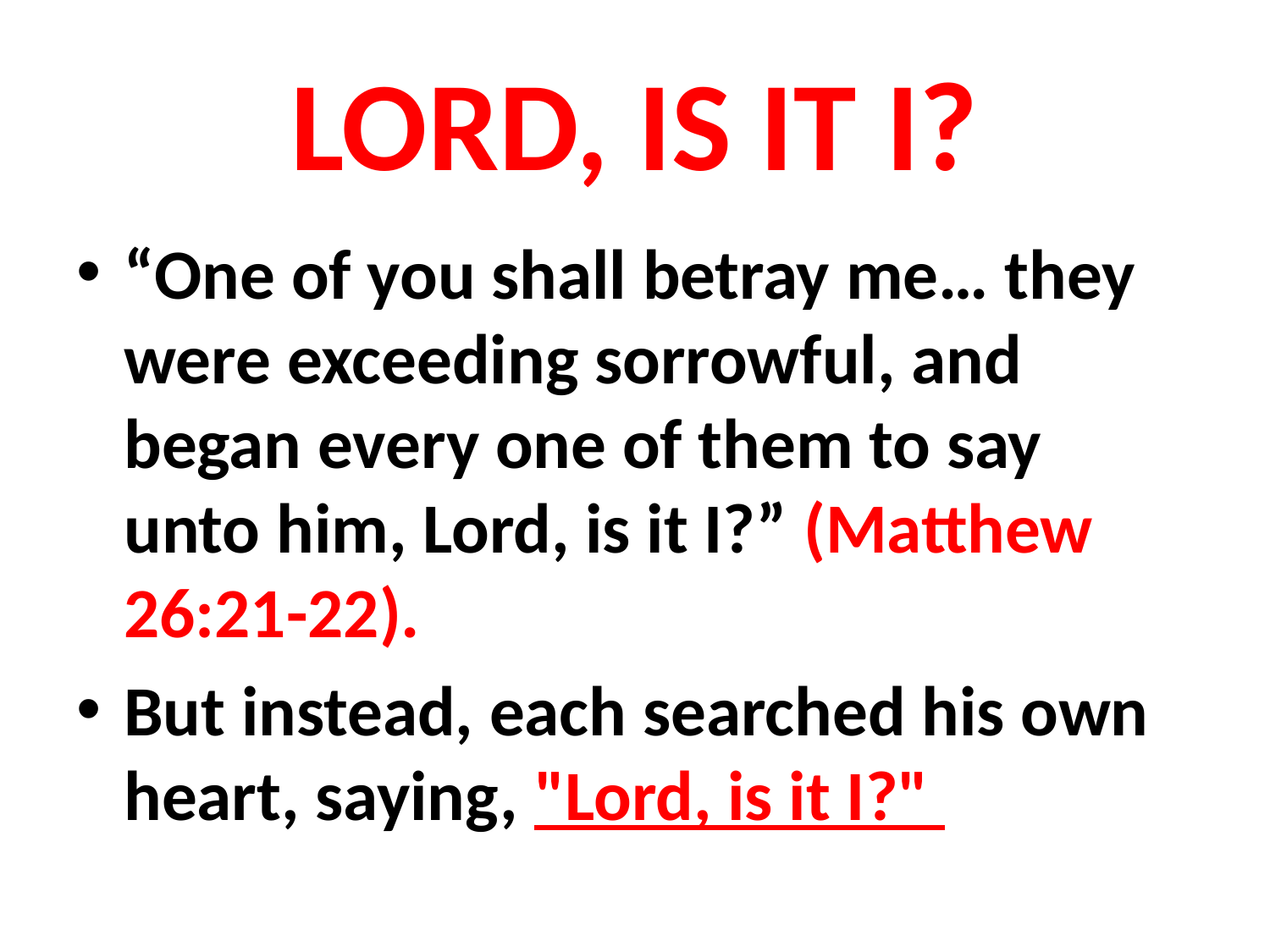

# LORD, IS IT I?
“One of you shall betray me… they were exceeding sorrowful, and began every one of them to say unto him, Lord, is it I?” (Matthew 26:21-22).
But instead, each searched his own heart, saying, "Lord, is it I?"